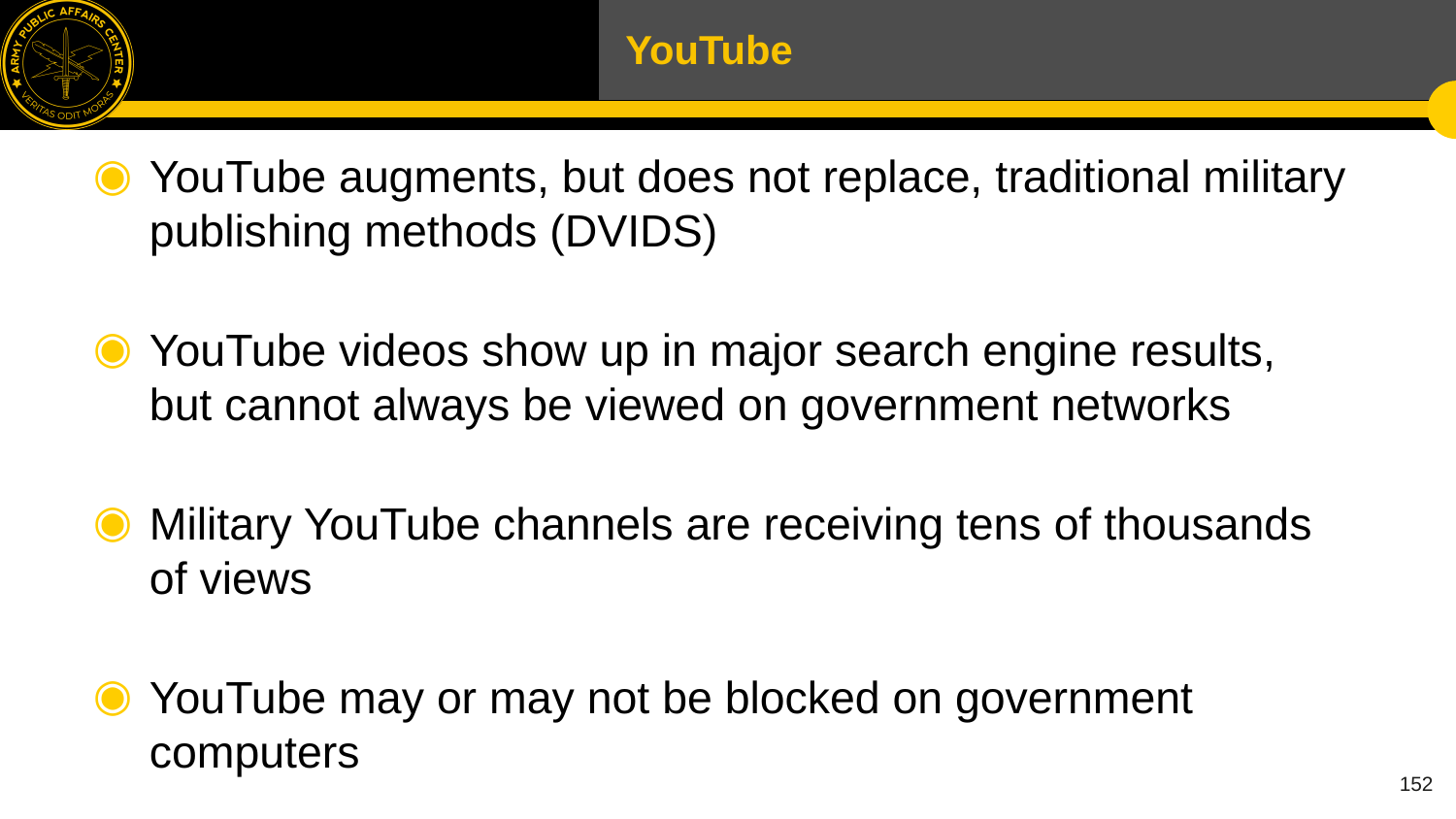

# YouTube
YouTube augments, but does not replace, traditional military publishing methods (DVIDS)
YouTube videos show up in major search engine results, but cannot always be viewed on government networks
Military YouTube channels are receiving tens of thousands of views
YouTube may or may not be blocked on government computers

152